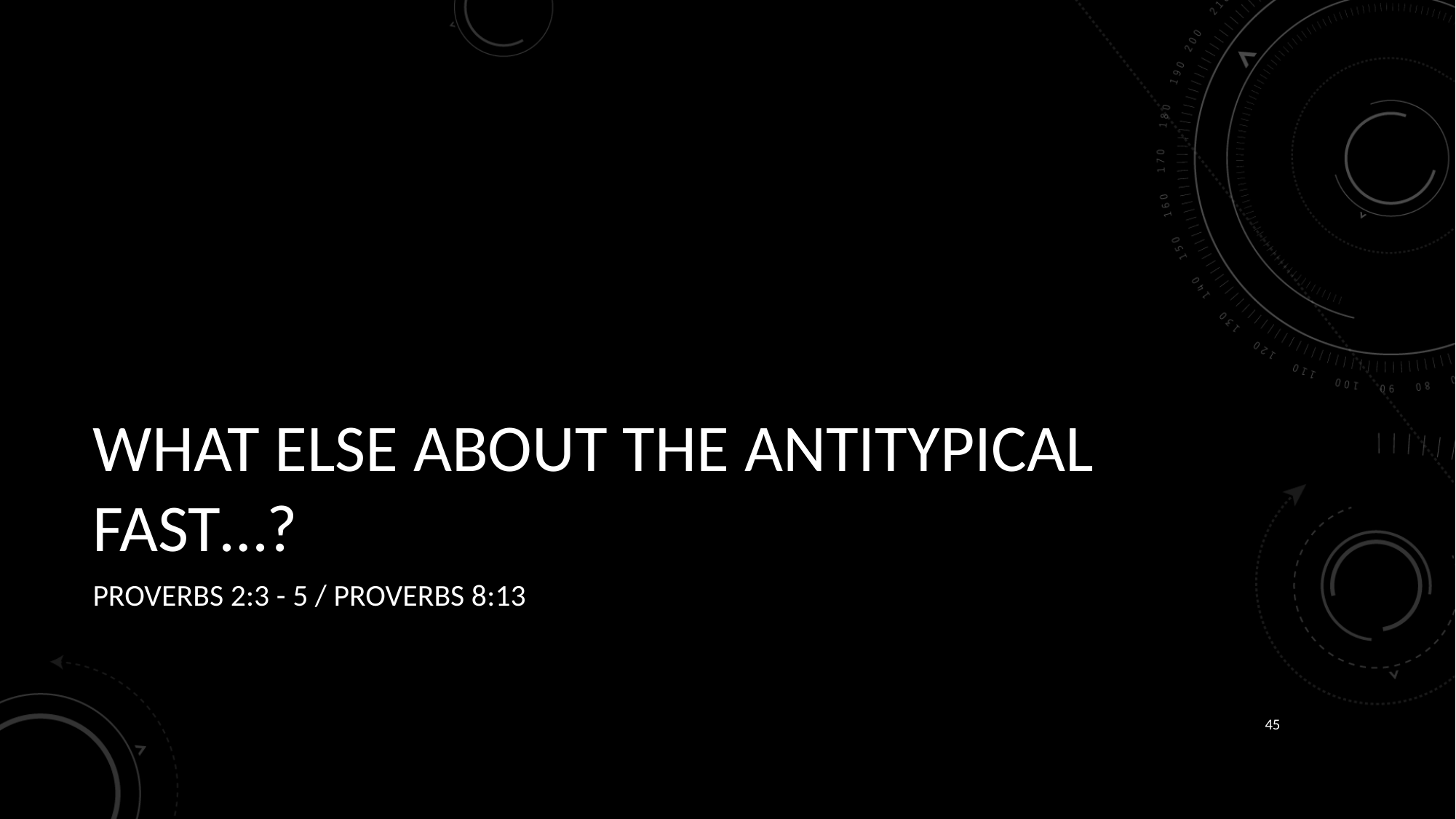

# WHAT ELSE ABOUT THE ANTITYPICAL FAST…?
Proverbs 2:3 - 5 / Proverbs 8:13
45